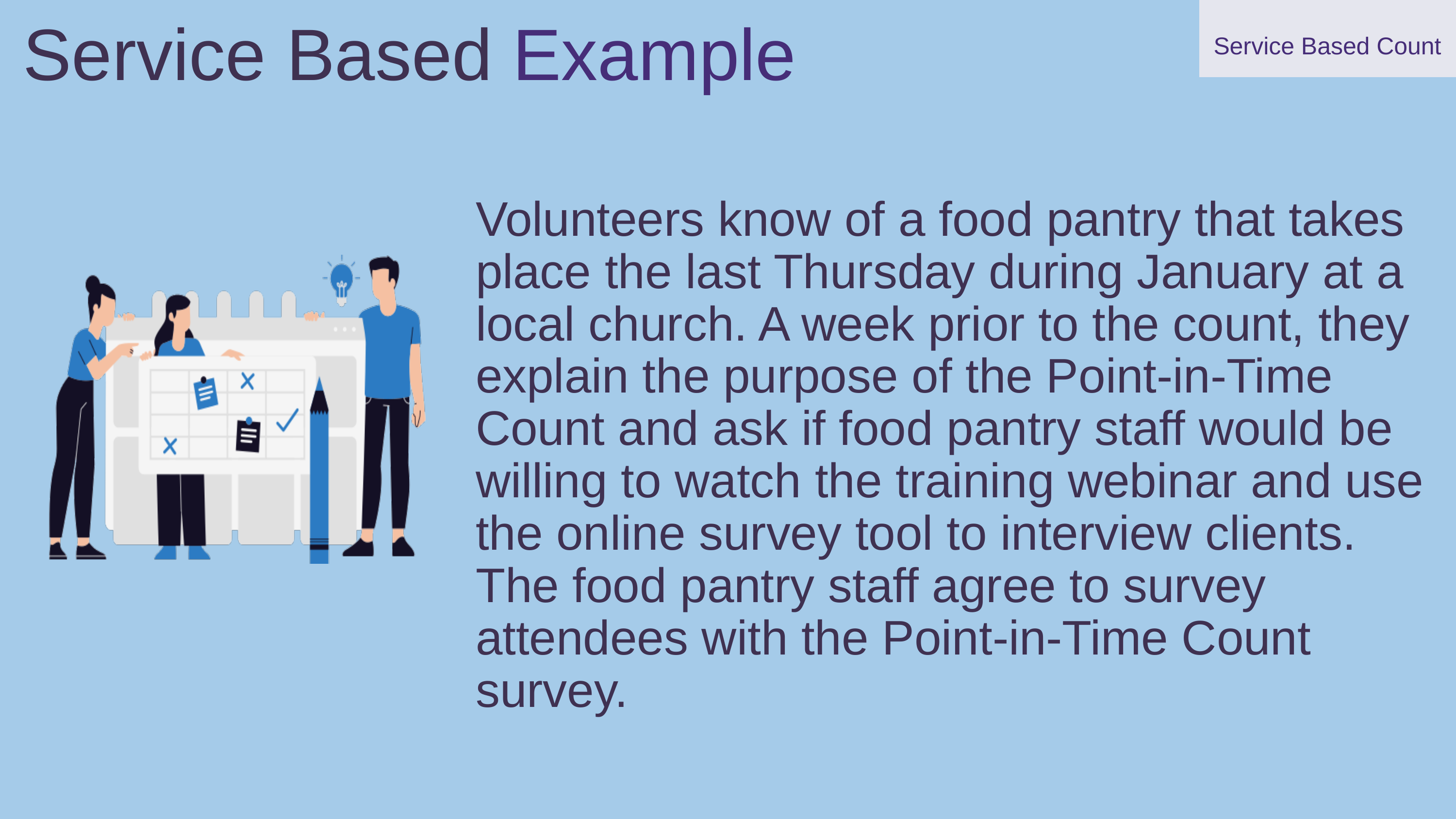

Service Based Example

Service Based Count
Volunteers know of a food pantry that takes place the last Thursday during January at a local church. A week prior to the count, they explain the purpose of the Point-in-Time Count and ask if food pantry staff would be willing to watch the training webinar and use the online survey tool to interview clients. The food pantry staff agree to survey attendees with the Point-in-Time Count survey.